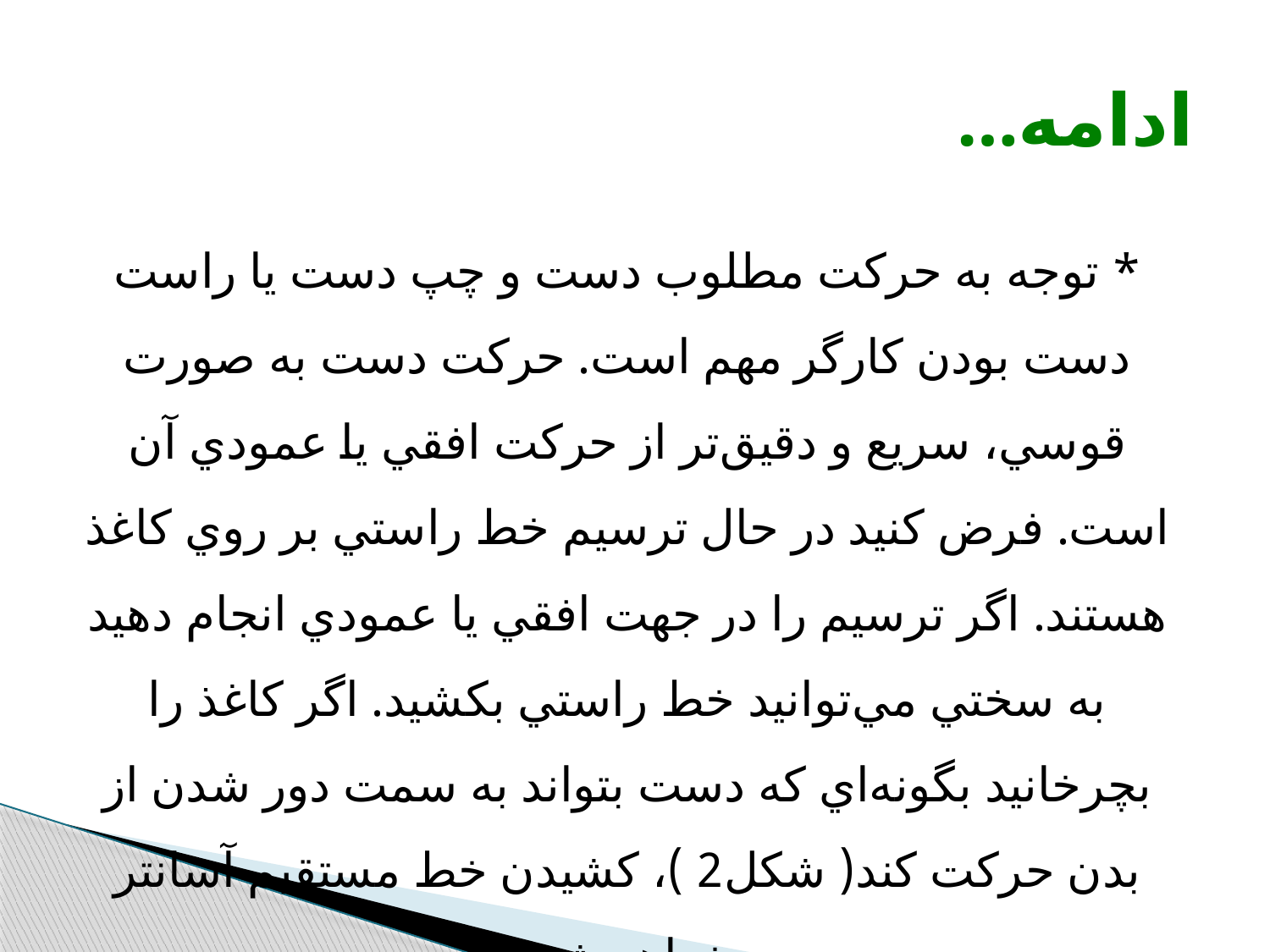

# …ادامه
* توجه به حركت مطلوب دست و چپ دست يا راست دست بودن كارگر مهم است. حركت دست به صورت قوسي، سريع و دقيق‌تر از حركت افقي يا عمودي آن است. فرض كنيد در حال ترسيم خط راستي بر روي كاغذ هستند. اگر ترسيم را در جهت افقي يا عمودي انجام دهيد به سختي مي‌توانيد خط راستي بكشيد. اگر كاغذ را بچرخانيد بگونه‌اي كه دست بتواند به سمت دور شدن از بدن حركت كند( شكل2 )، كشيدن خط مستقيم آسانتر خواهد شد.